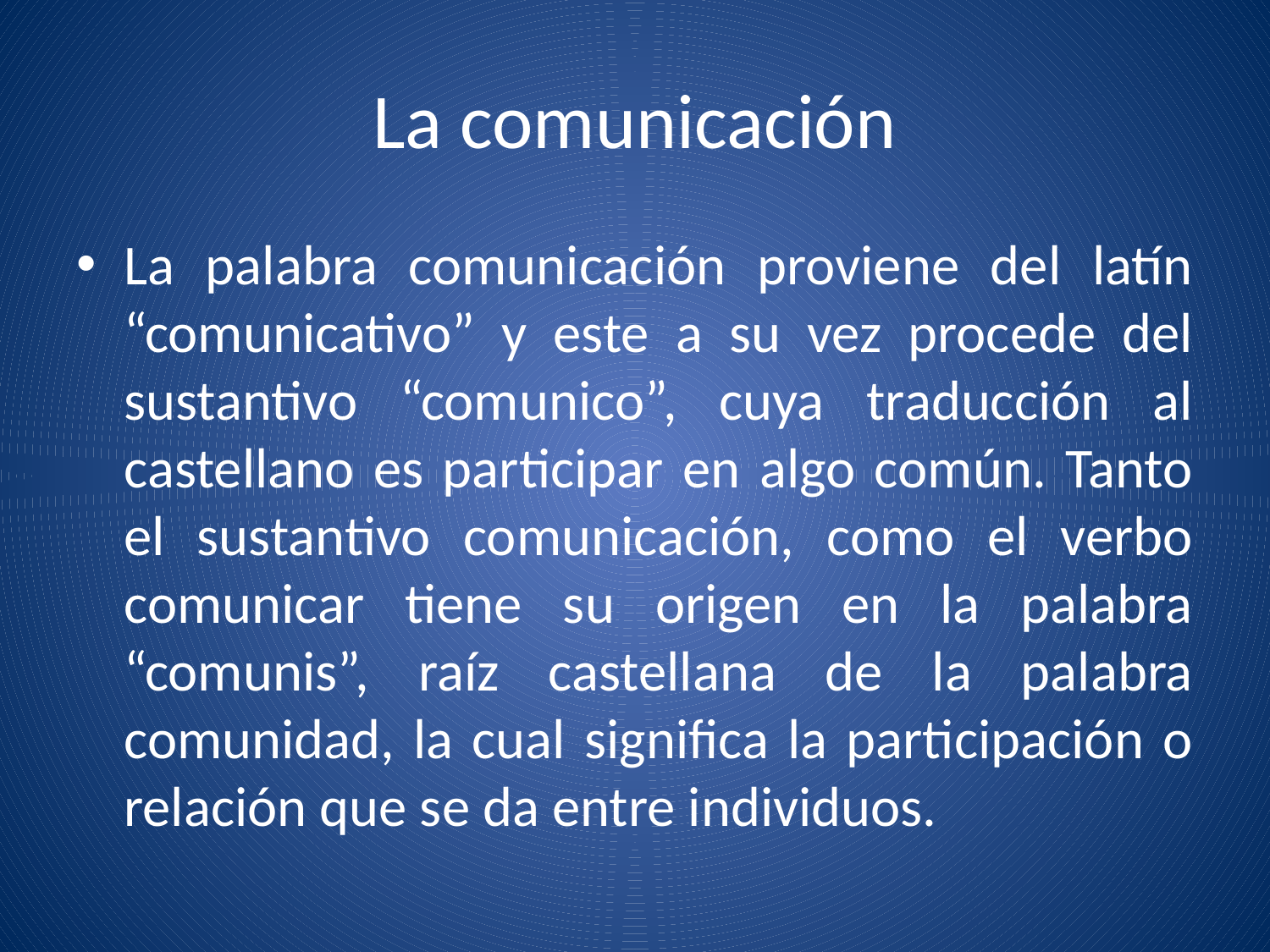

# La comunicación
La palabra comunicación proviene del latín “comunicativo” y este a su vez procede del sustantivo “comunico”, cuya traducción al castellano es participar en algo común. Tanto el sustantivo comunicación, como el verbo comunicar tiene su origen en la palabra “comunis”, raíz castellana de la palabra comunidad, la cual significa la participación o relación que se da entre individuos.